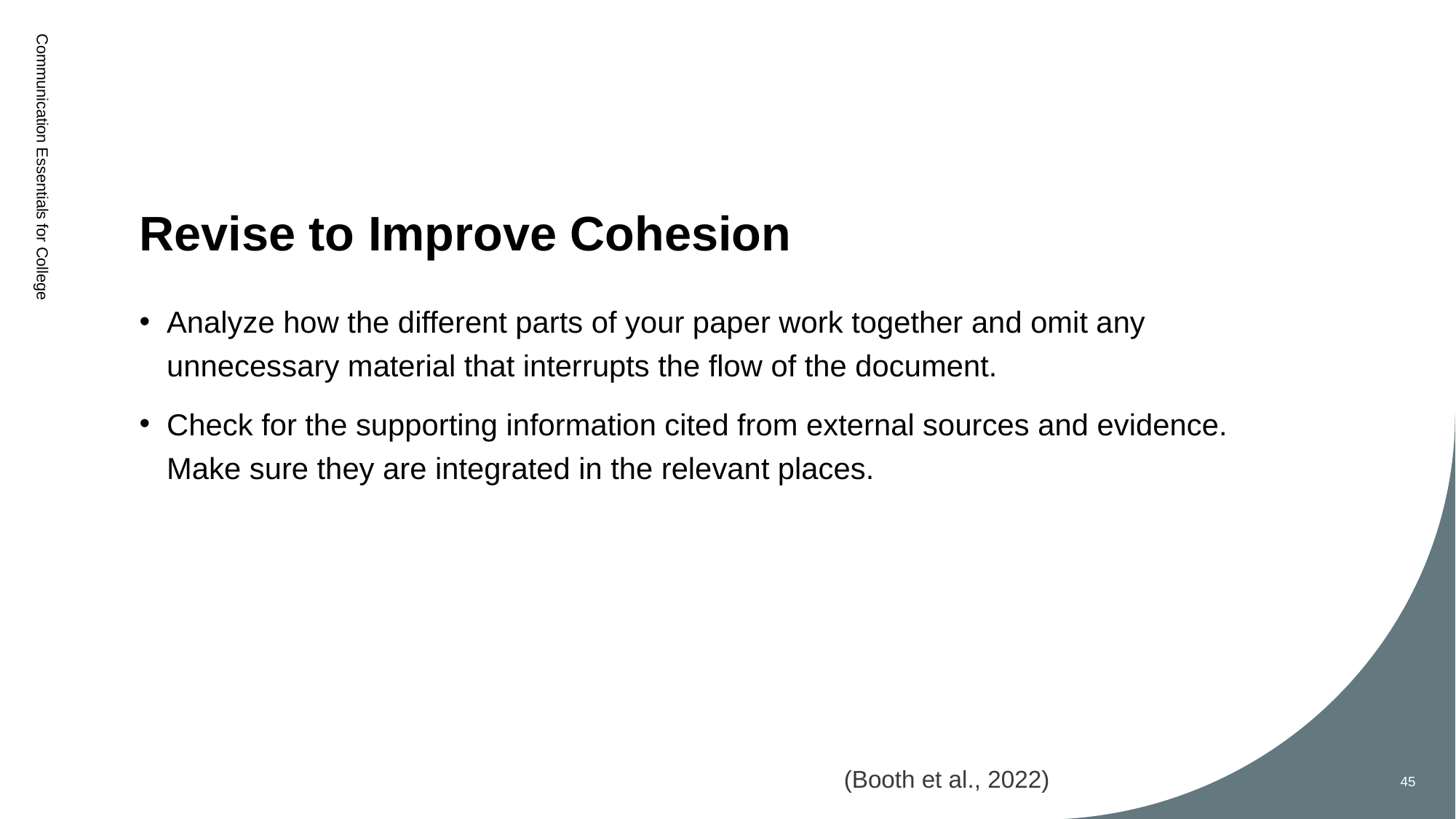

# Revise to Improve Cohesion
Communication Essentials for College
Analyze how the different parts of your paper work together and omit any unnecessary material that interrupts the flow of the document.
Check for the supporting information cited from external sources and evidence. Make sure they are integrated in the relevant places.

(Booth et al., 2022)​
45